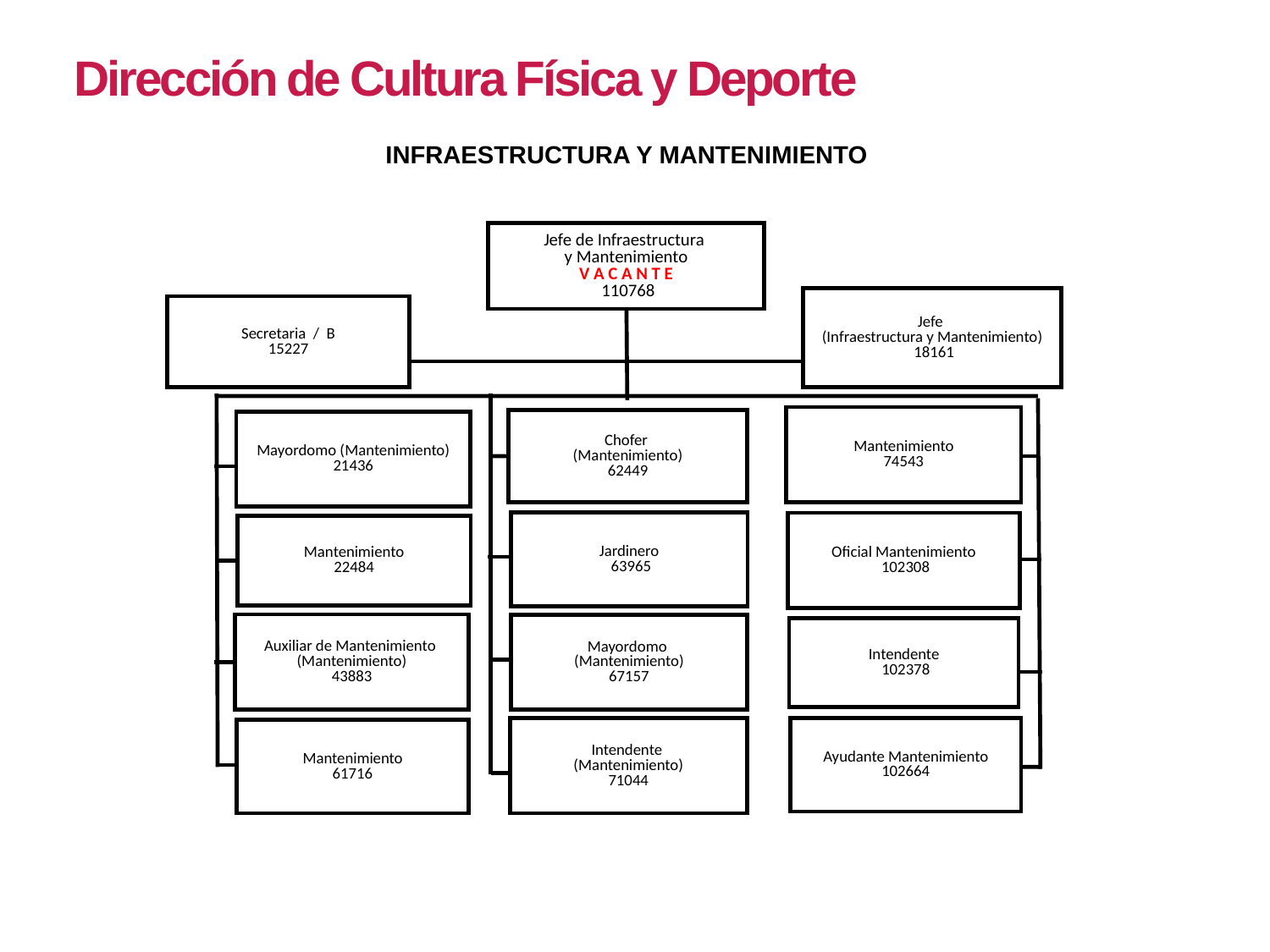

Dirección de Cultura Física y Deporte
INFRAESTRUCTURA Y MANTENIMIENTO
Jefe de Infraestructura
y Mantenimiento
V A C A N T E
 110768

Jefe
(Infraestructura y Mantenimiento)
 18161
Secretaria  /  B
15227

Mantenimiento
74543
Chofer
(Mantenimiento)
62449
Mayordomo (Mantenimiento)
21436

Jardinero
 63965
Oficial Mantenimiento
 102308
Mantenimiento
22484
Auxiliar de Mantenimiento
(Mantenimiento)
43883
Mayordomo
(Mantenimiento)
67157
Intendente
 102378
Ayudante Mantenimiento
102664
Intendente
(Mantenimiento)
71044
Mantenimiento
61716